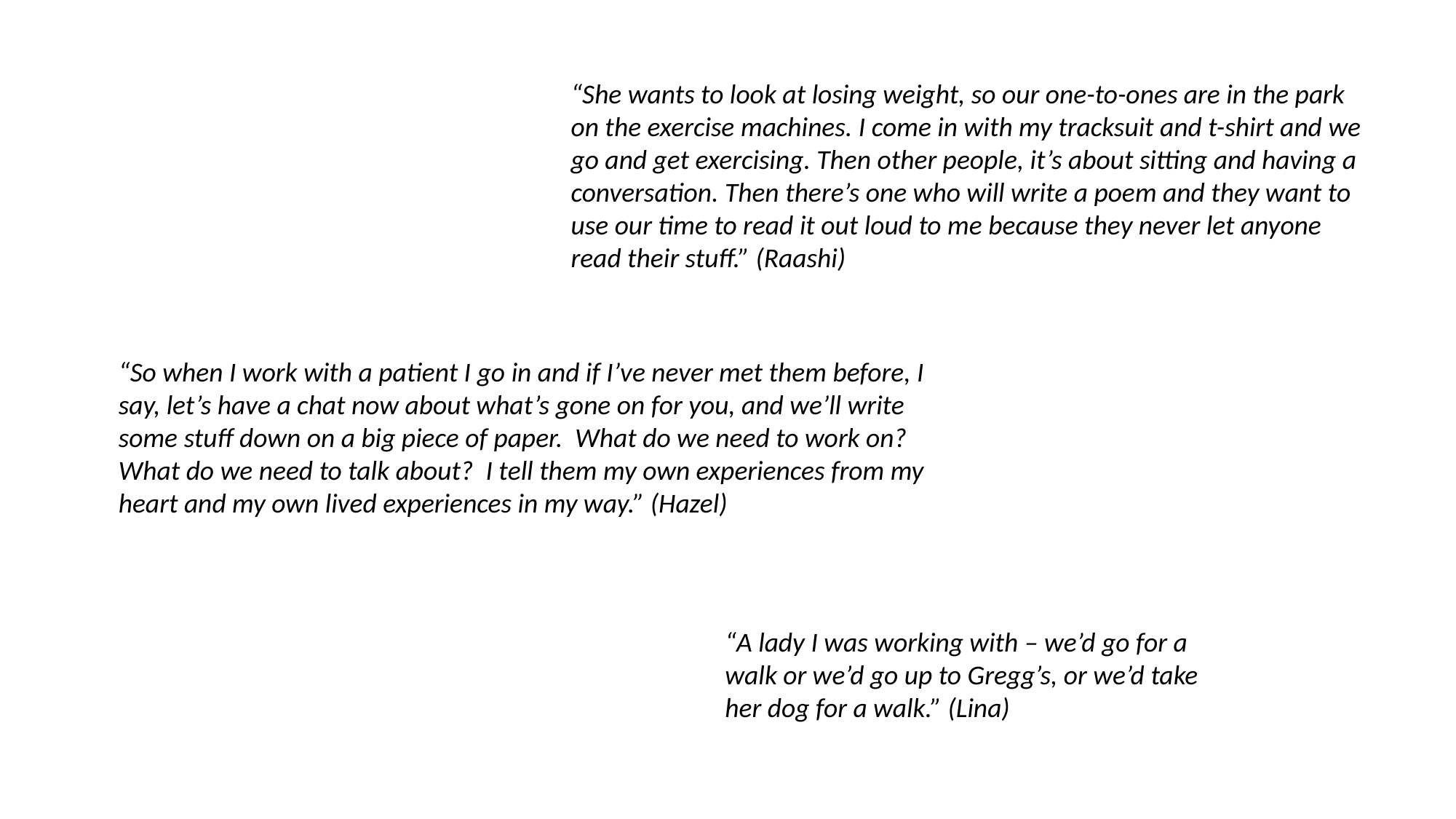

“She wants to look at losing weight, so our one-to-ones are in the park on the exercise machines. I come in with my tracksuit and t-shirt and we go and get exercising. Then other people, it’s about sitting and having a conversation. Then there’s one who will write a poem and they want to use our time to read it out loud to me because they never let anyone read their stuff.” (Raashi)
“So when I work with a patient I go in and if I’ve never met them before, I say, let’s have a chat now about what’s gone on for you, and we’ll write some stuff down on a big piece of paper.  What do we need to work on?  What do we need to talk about?  I tell them my own experiences from my heart and my own lived experiences in my way.” (Hazel)
“A lady I was working with – we’d go for a walk or we’d go up to Gregg’s, or we’d take her dog for a walk.” (Lina)